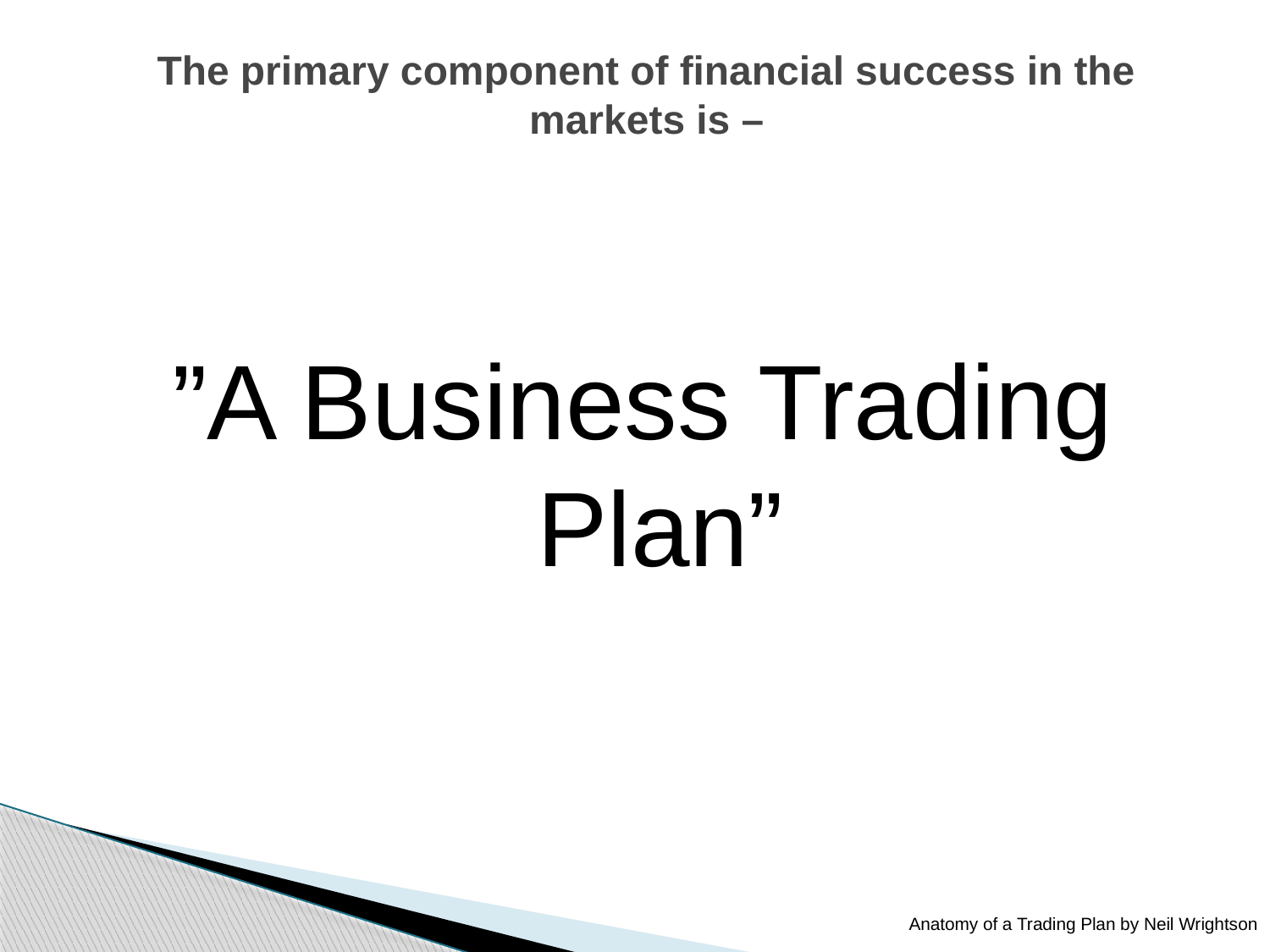

# The primary component of financial success in the markets is –
”A Business Trading Plan”

Anatomy of a Trading Plan by Neil Wrightson